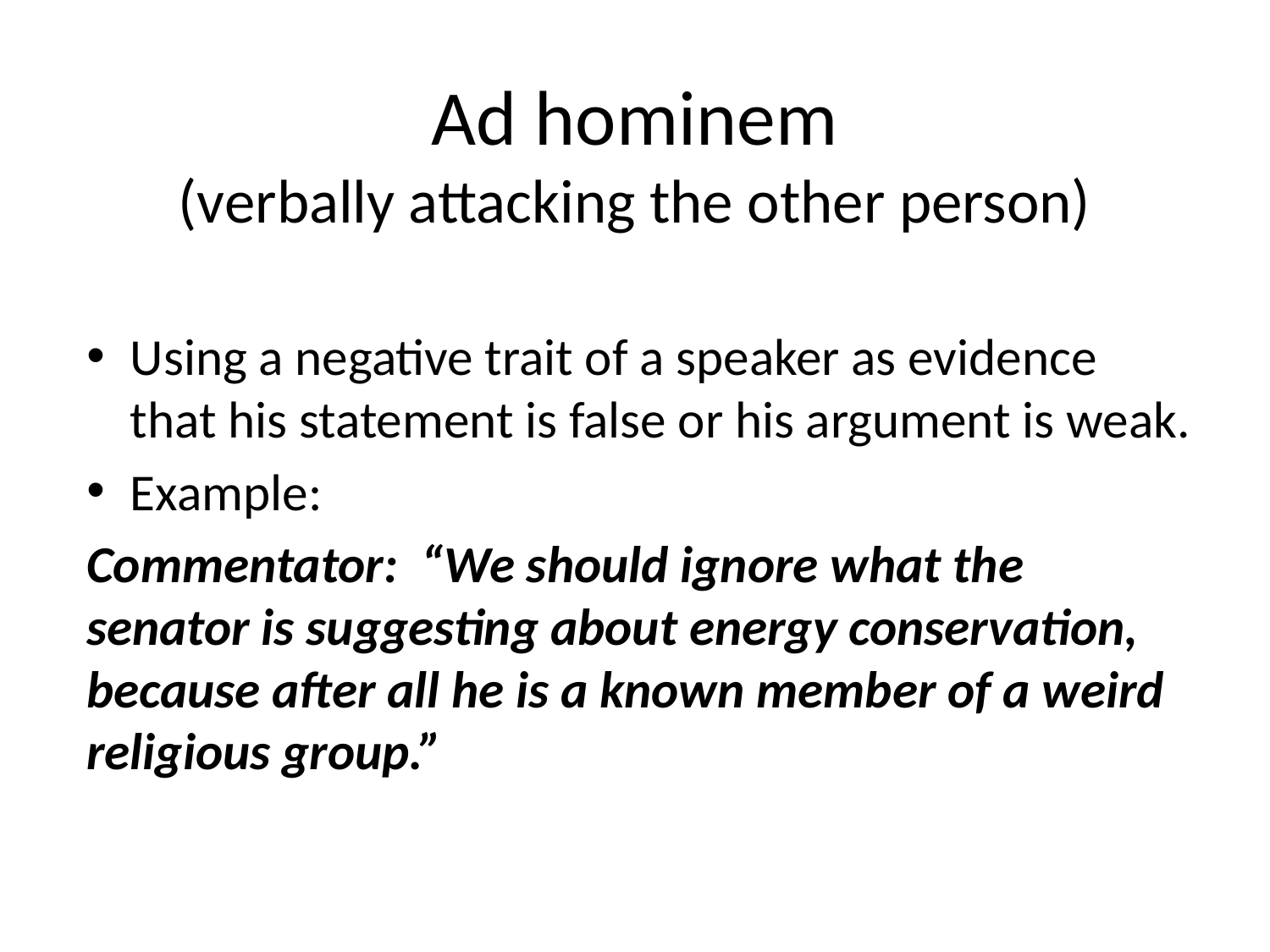

# Ad hominem (verbally attacking the other person)
Using a negative trait of a speaker as evidence that his statement is false or his argument is weak.
Example:
Commentator:  “We should ignore what the senator is suggesting about energy conservation, because after all he is a known member of a weird religious group.”